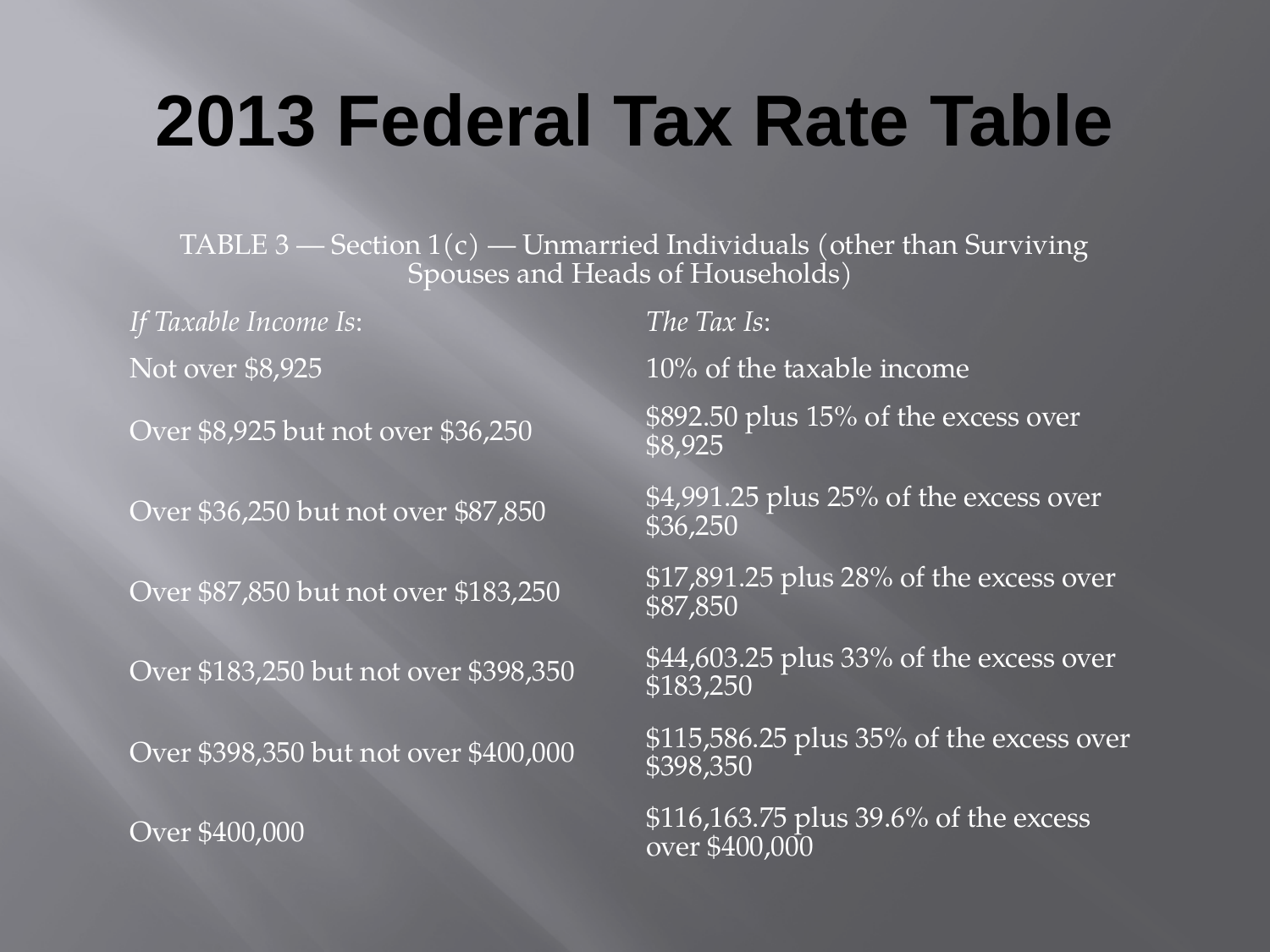

# 2013 Federal Tax Rate Table
| TABLE 3 — Section 1(c) — Unmarried Individuals (other than Surviving Spouses and Heads of Households) |  |
| --- | --- |
| If Taxable Income Is: | The Tax Is: |
| Not over $8,925 | 10% of the taxable income |
| Over $8,925 but not over $36,250 | $892.50 plus 15% of the excess over $8,925 |
| Over $36,250 but not over $87,850 | $4,991.25 plus 25% of the excess over $36,250 |
| Over $87,850 but not over $183,250 | $17,891.25 plus 28% of the excess over $87,850 |
| Over $183,250 but not over $398,350 | $44,603.25 plus 33% of the excess over $183,250 |
| Over $398,350 but not over $400,000 | $115,586.25 plus 35% of the excess over $398,350 |
| Over $400,000 | $116,163.75 plus 39.6% of the excess over $400,000 |